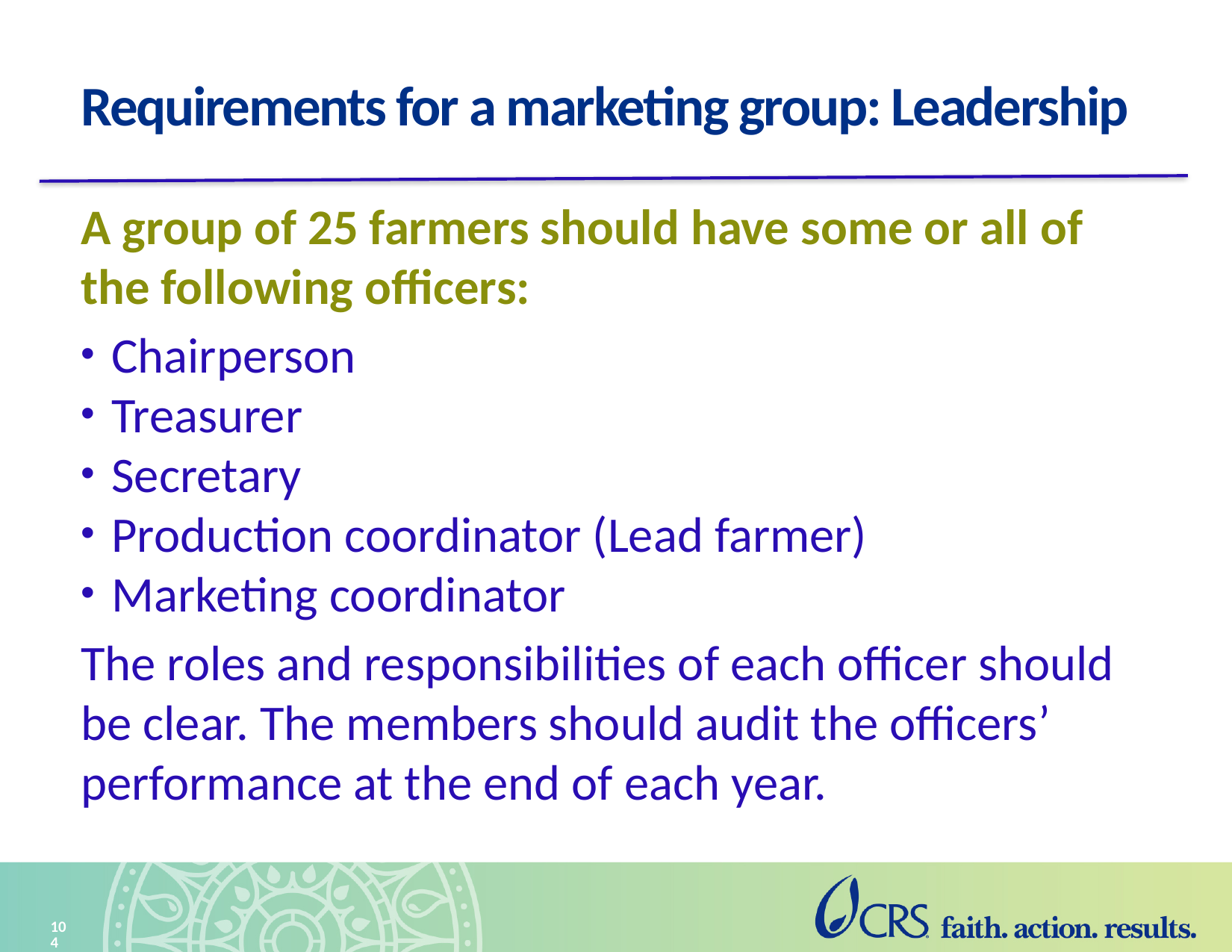

# Requirements for a marketing group: Leadership
A group of 25 farmers should have some or all of the following officers:
Chairperson
Treasurer
Secretary
Production coordinator (Lead farmer)
Marketing coordinator
The roles and responsibilities of each officer should be clear. The members should audit the officers’ performance at the end of each year.

104